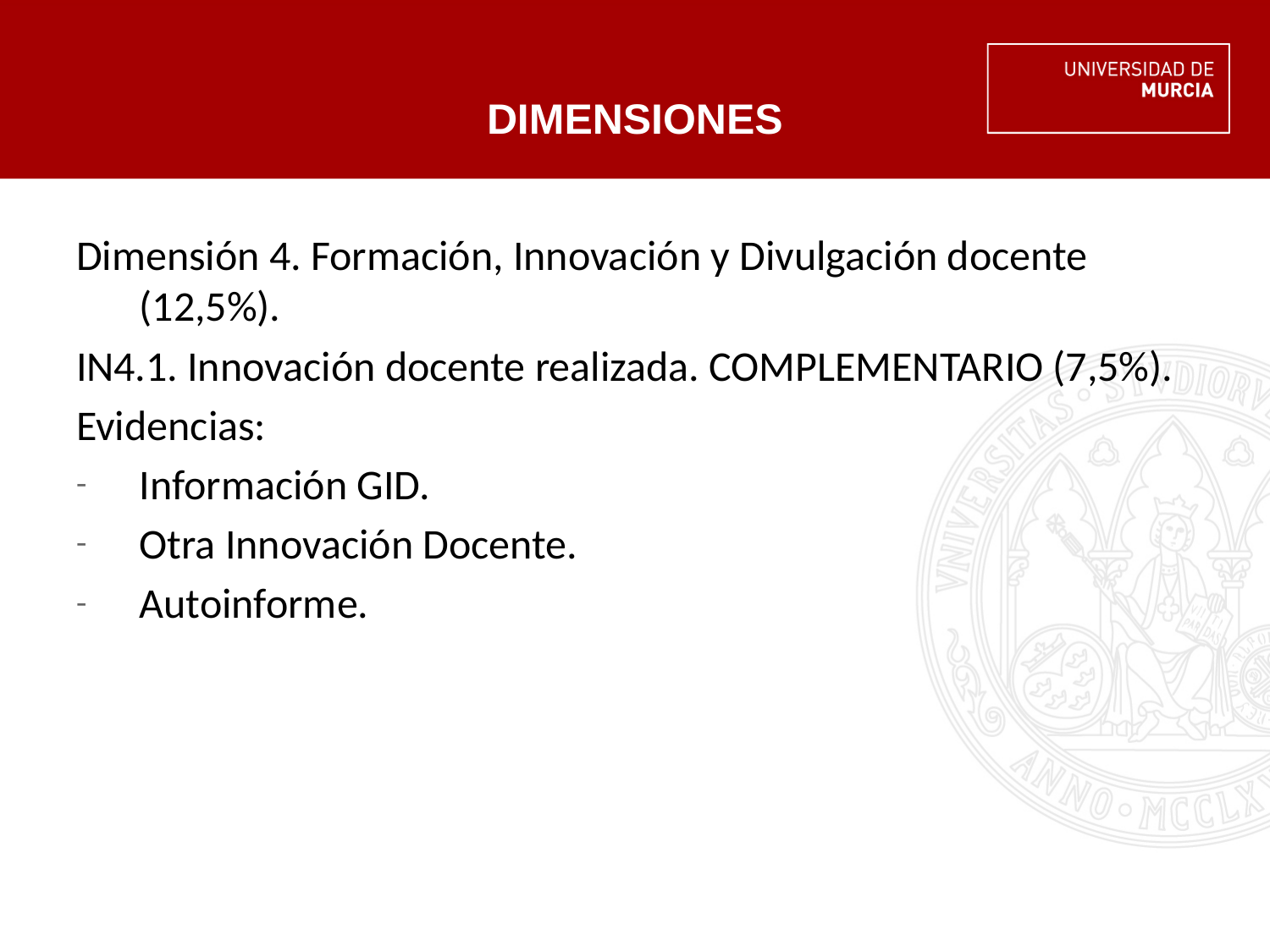

DIMENSIONES
Dimensión 4. Formación, Innovación y Divulgación docente (12,5%).
IN4.1. Innovación docente realizada. COMPLEMENTARIO (7,5%).
Evidencias:
Información GID.
Otra Innovación Docente.
Autoinforme.